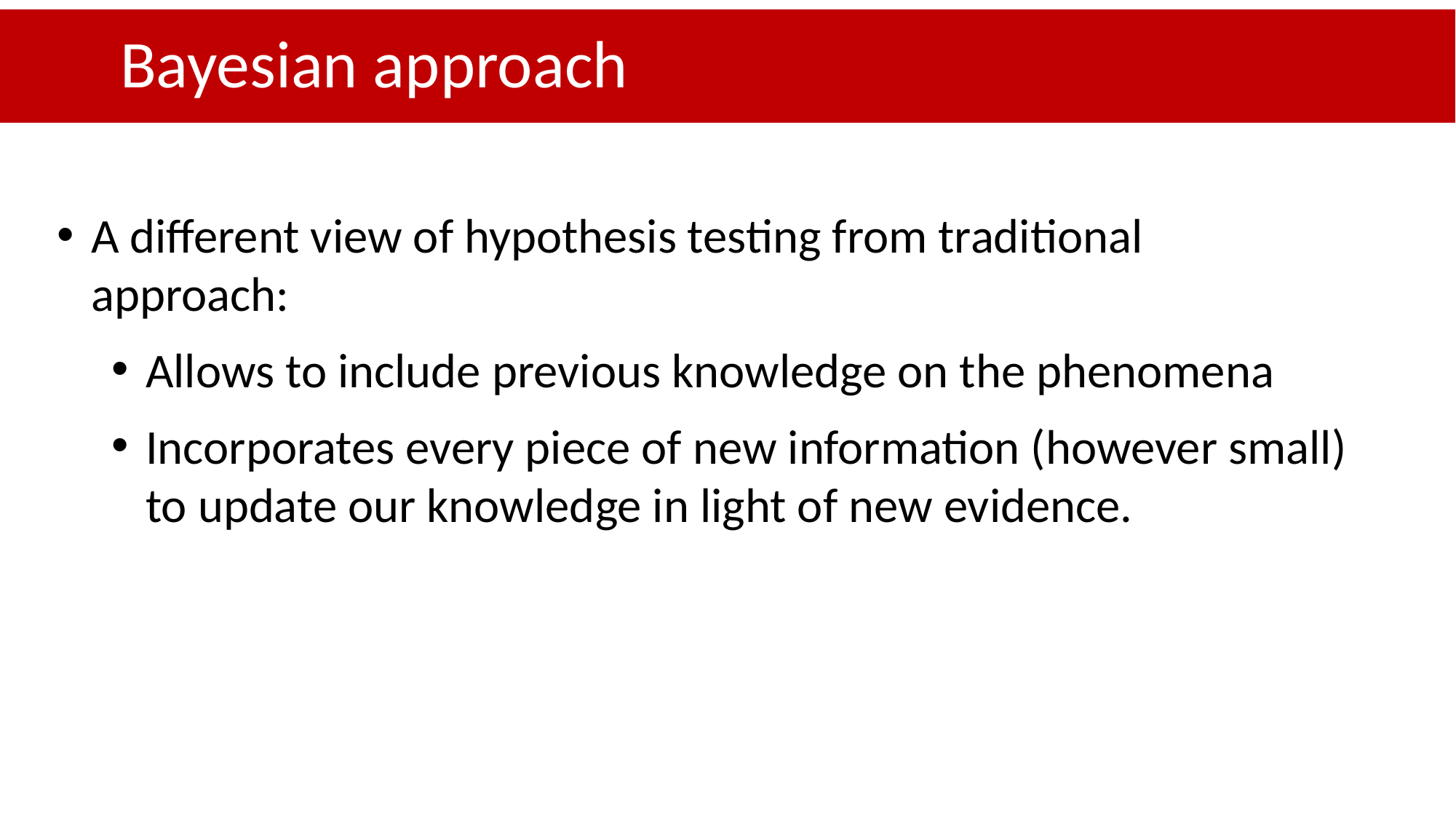

# Bayesian approach

A different view of hypothesis testing from traditional approach:
Allows to include previous knowledge on the phenomena
Incorporates every piece of new information (however small) to update our knowledge in light of new evidence.